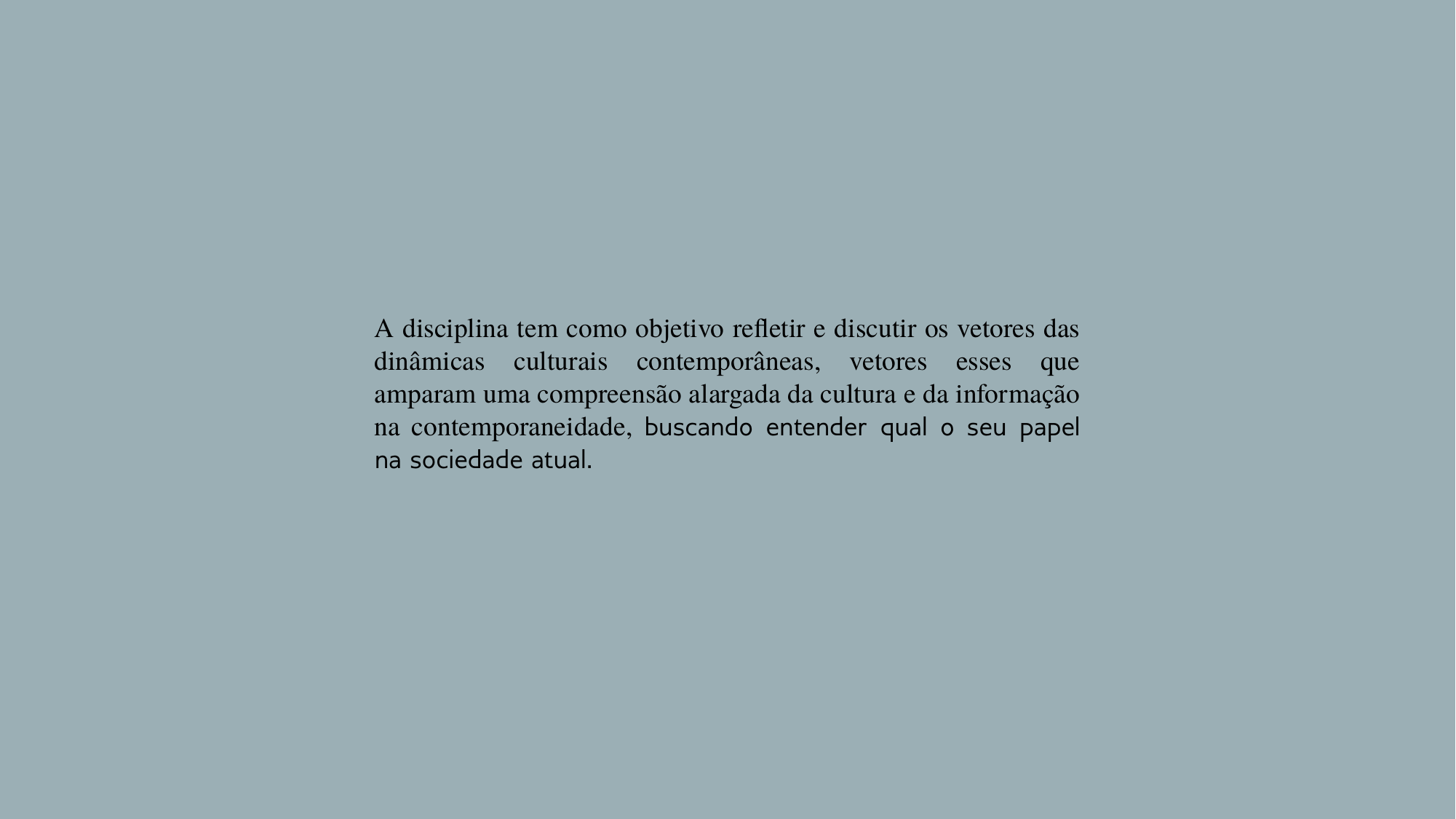

#
A disciplina tem como objetivo refletir e discutir os vetores das dinâmicas culturais contemporâneas, vetores esses que amparam uma compreensão alargada da cultura e da informação na contemporaneidade, buscando entender qual o seu papel na sociedade atual.